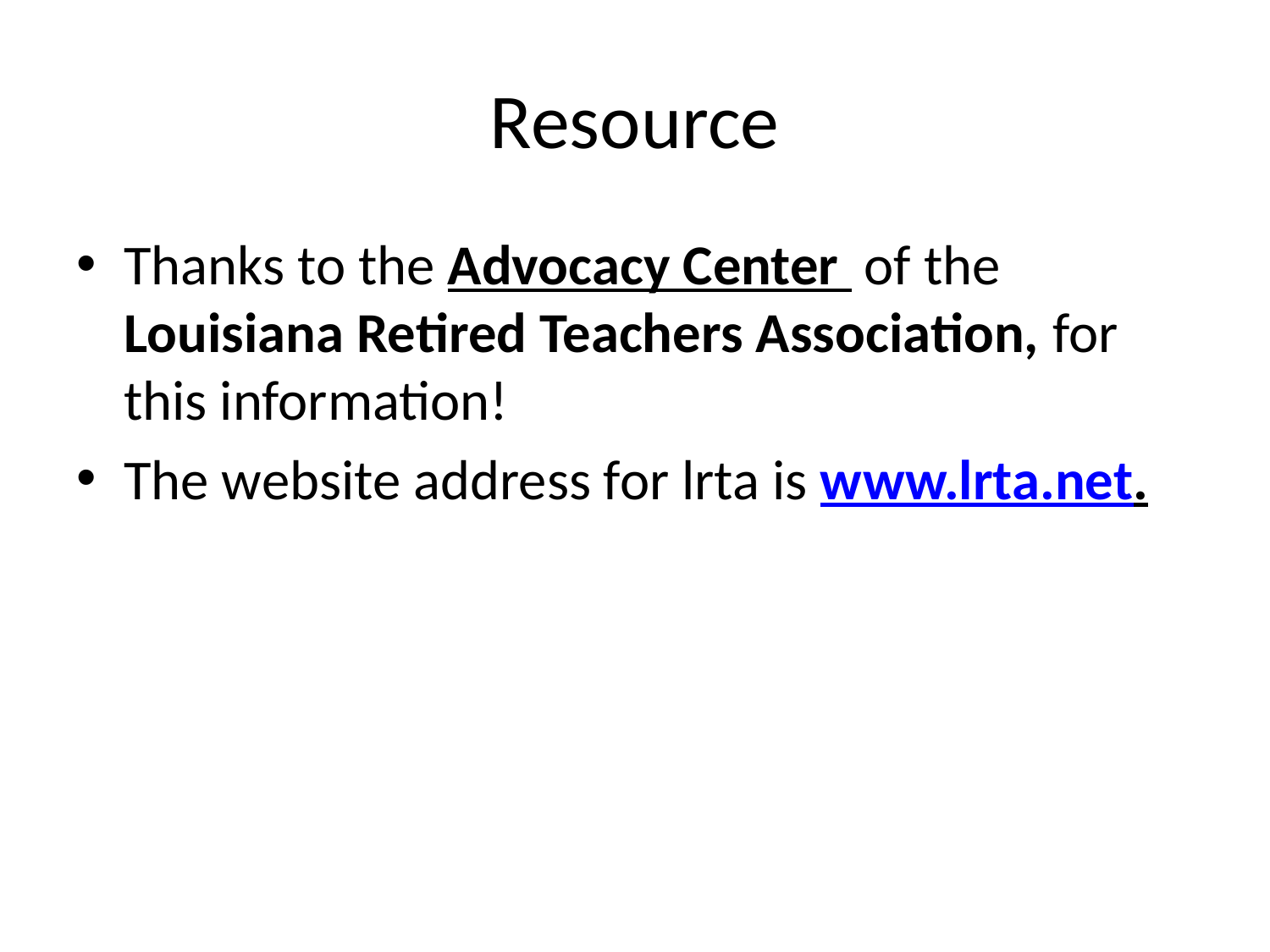

# Resource
Thanks to the Advocacy Center  of the Louisiana Retired Teachers Association, for this information!
The website address for lrta is www.lrta.net.